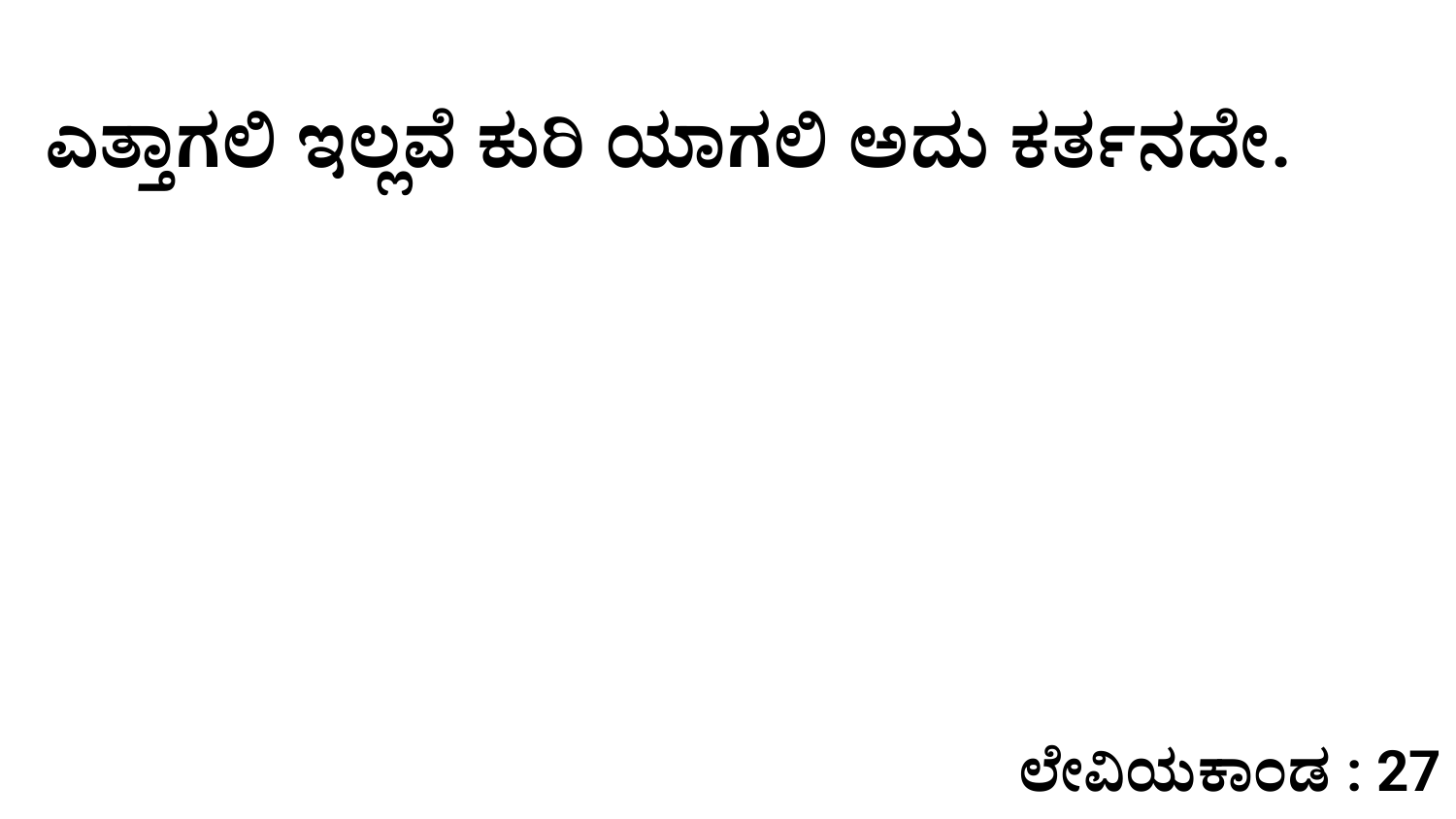

ಎತ್ತಾಗಲಿ ಇಲ್ಲವೆ ಕುರಿ ಯಾಗಲಿ ಅದು ಕರ್ತನದೇ.
ಲೇವಿಯಕಾಂಡ : 27